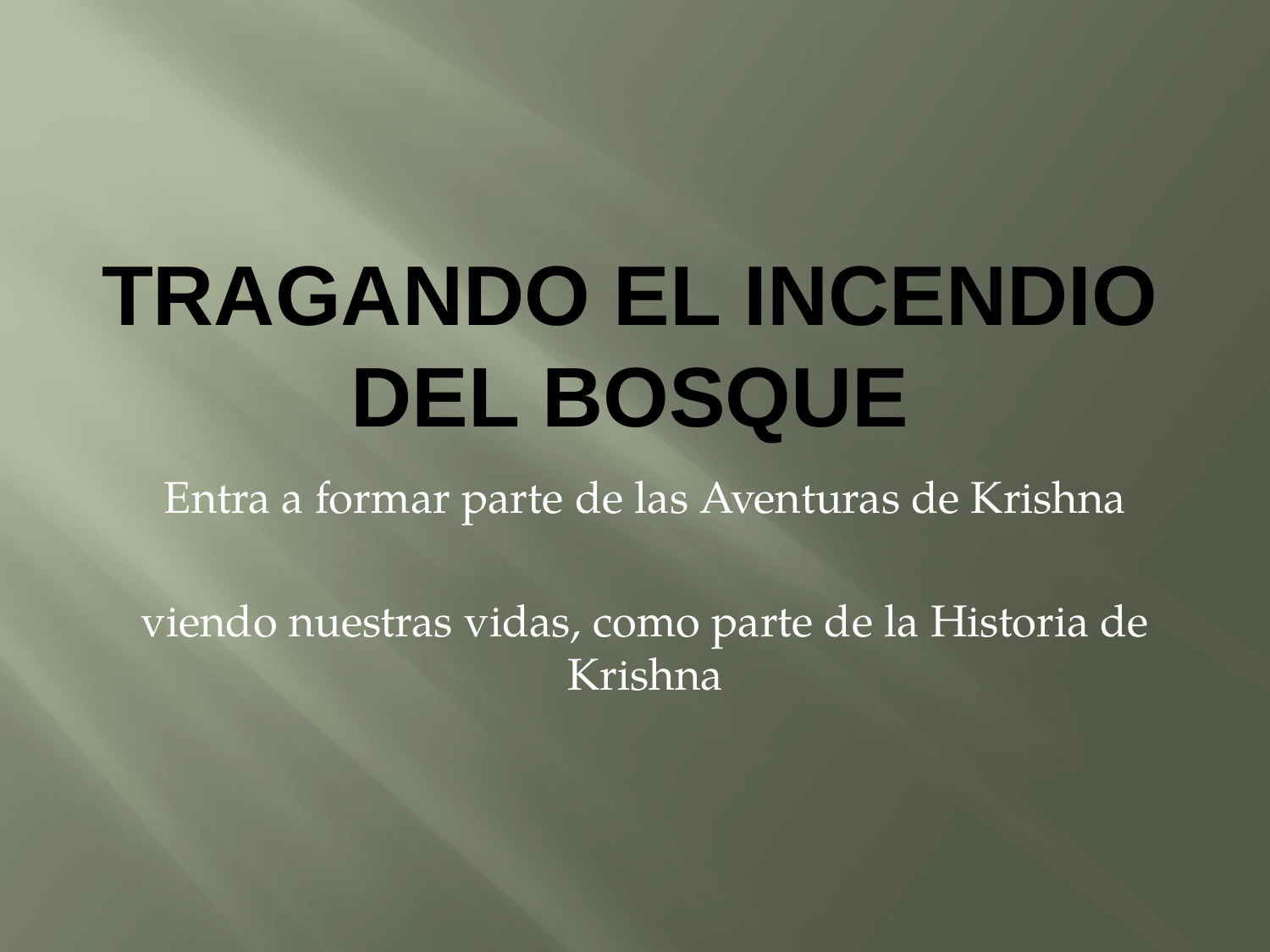

# TRAGando el incendio del bosque
Entra a formar parte de las Aventuras de Krishna

viendo nuestras vidas, como parte de la Historia de Krishna